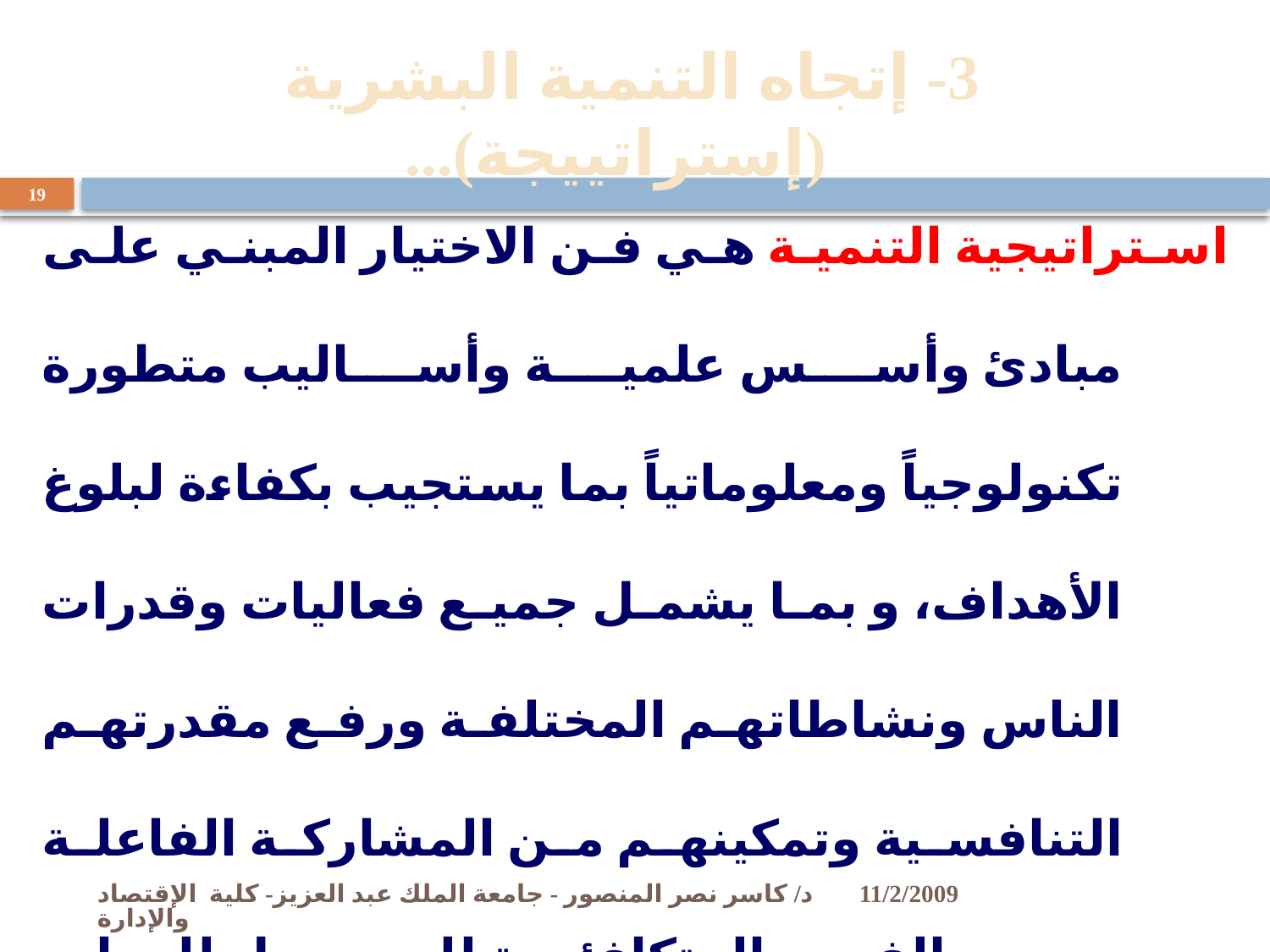

3- إتجاه التنمية البشرية (إستراتييجة)...
استراتيجية التنمية هي فن الاختيار المبني على مبادئ وأسس علمية وأساليب متطورة تكنولوجياً ومعلوماتياً بما يستجيب بكفاءة لبلوغ الأهداف، و بما يشمل جميع فعاليات وقدرات الناس ونشاطاتهم المختلفة ورفع مقدرتهم التنافسية وتمكينهم من المشاركة الفاعلة ومن الفرص المتكافئة للوصول للموارد والحياة المديدة والصحية والتعليم والعمل في اتجاه التمكن من تحقيق الرفاه البشري.
19
د/ كاسر نصر المنصور - جامعة الملك عبد العزيز- كلية الإقتصاد والإدارة
11/2/2009